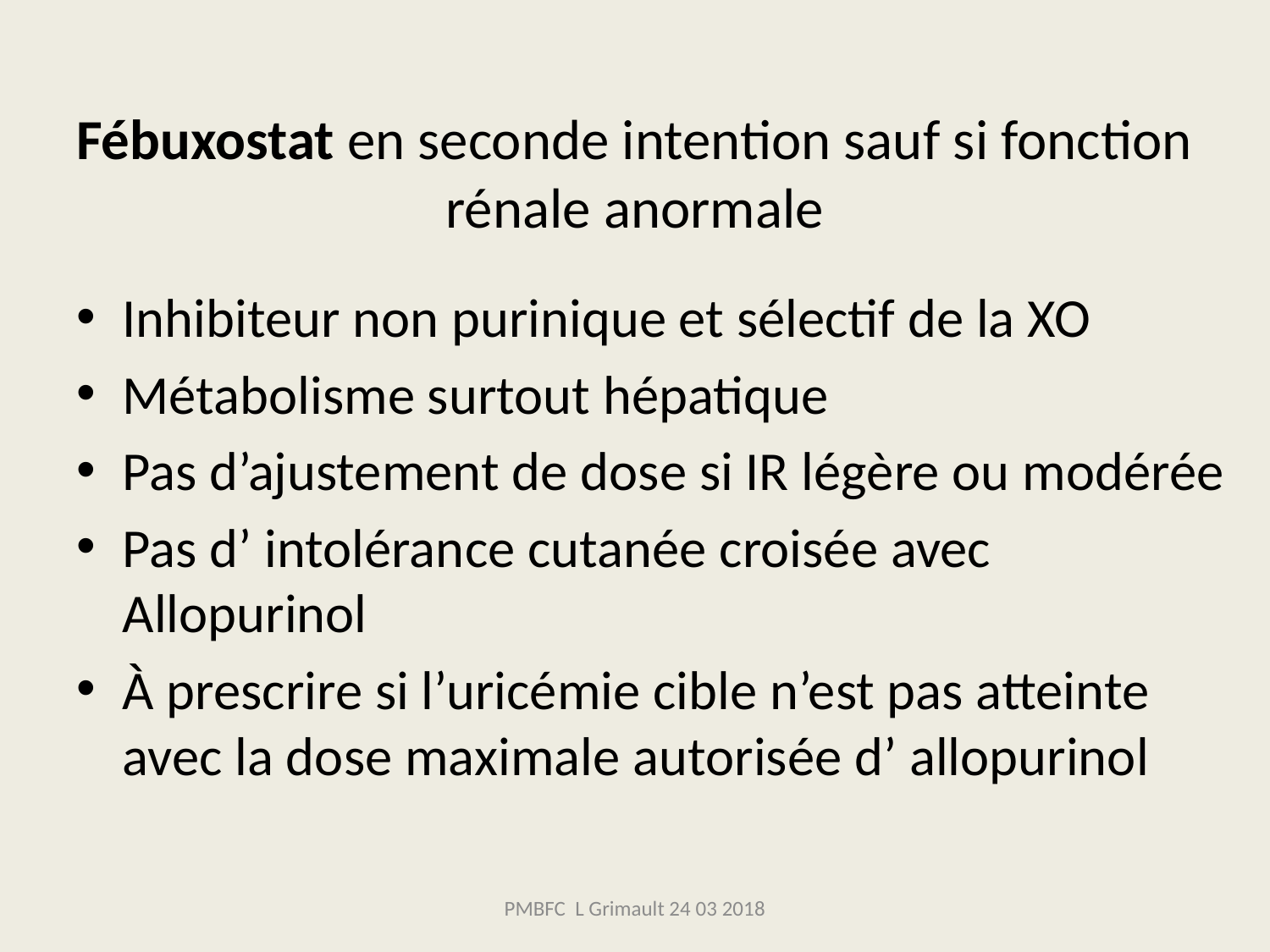

# Fébuxostat en seconde intention sauf si fonction rénale anormale
Inhibiteur non purinique et sélectif de la XO
Métabolisme surtout hépatique
Pas d’ajustement de dose si IR légère ou modérée
Pas d’ intolérance cutanée croisée avec Allopurinol
À prescrire si l’uricémie cible n’est pas atteinte avec la dose maximale autorisée d’ allopurinol
PMBFC  L Grimault 24 03 2018